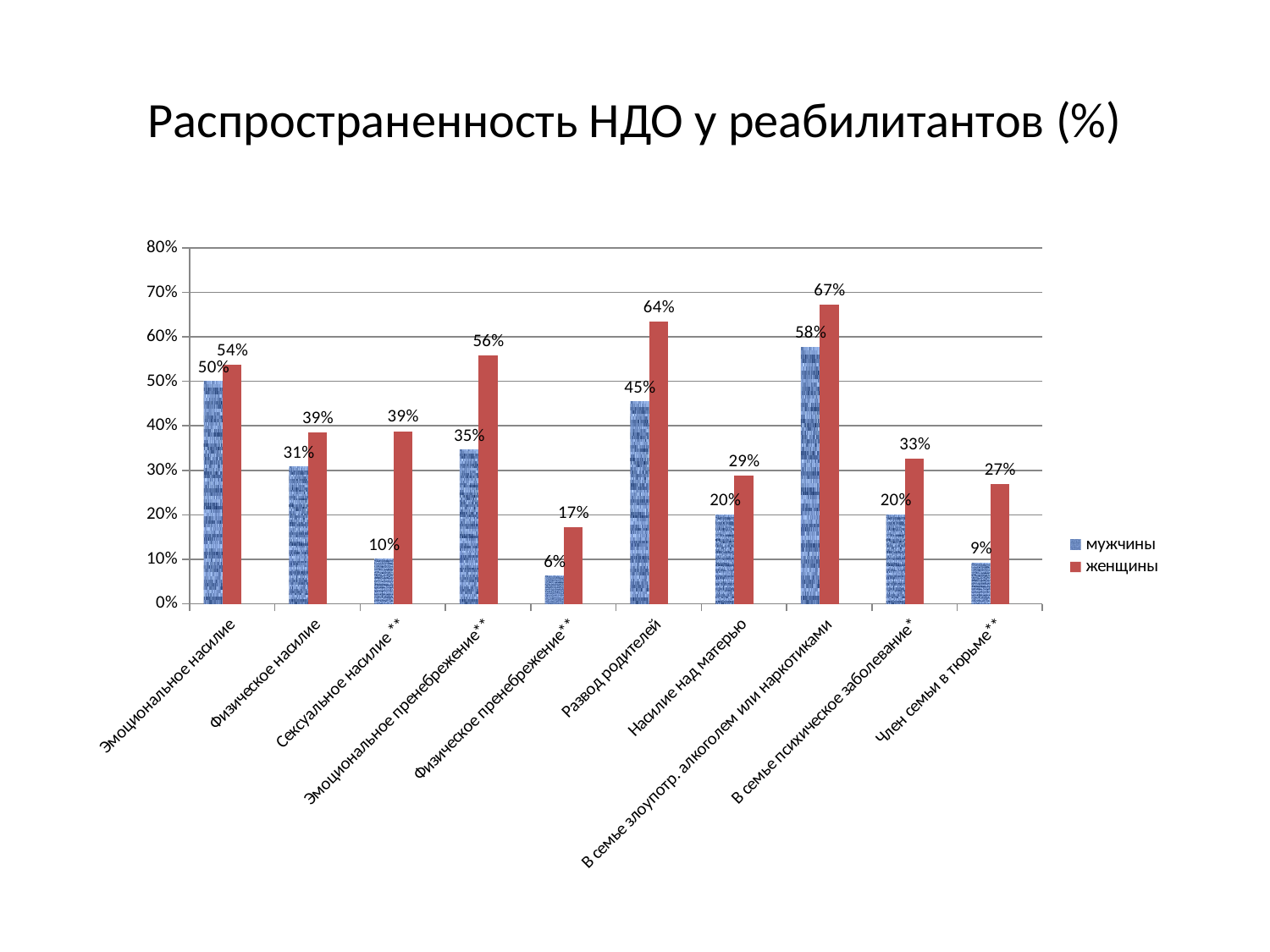

# Распространенность НДО у реабилитантов (%)

### Chart

| Category | мужчины | женщины |  |
|---|---|---|---|
| Эмоциональное насилие | 0.5 | 0.538 | None |
| Физическое насилие | 0.30800000000000005 | 0.38500000000000006 | None |
| Сексуальное насилие ** | 0.1 | 0.38800000000000007 | None |
| Эмоциональное пренебрежение** | 0.3460000000000001 | 0.558 | None |
| Физическое пренебрежение** | 0.06200000000000001 | 0.17300000000000001 | None |
| Развод родителей | 0.454 | 0.6350000000000001 | None |
| Насилие над матерью | 0.2 | 0.28800000000000003 | None |
| В семье злоупотр. алкоголем или наркотиками | 0.5770000000000001 | 0.6730000000000002 | None |
| В семье психическое заболевание* | 0.2 | 0.32700000000000007 | None |
| Член семьи в тюрьме** | 0.09200000000000003 | 0.269 | None |